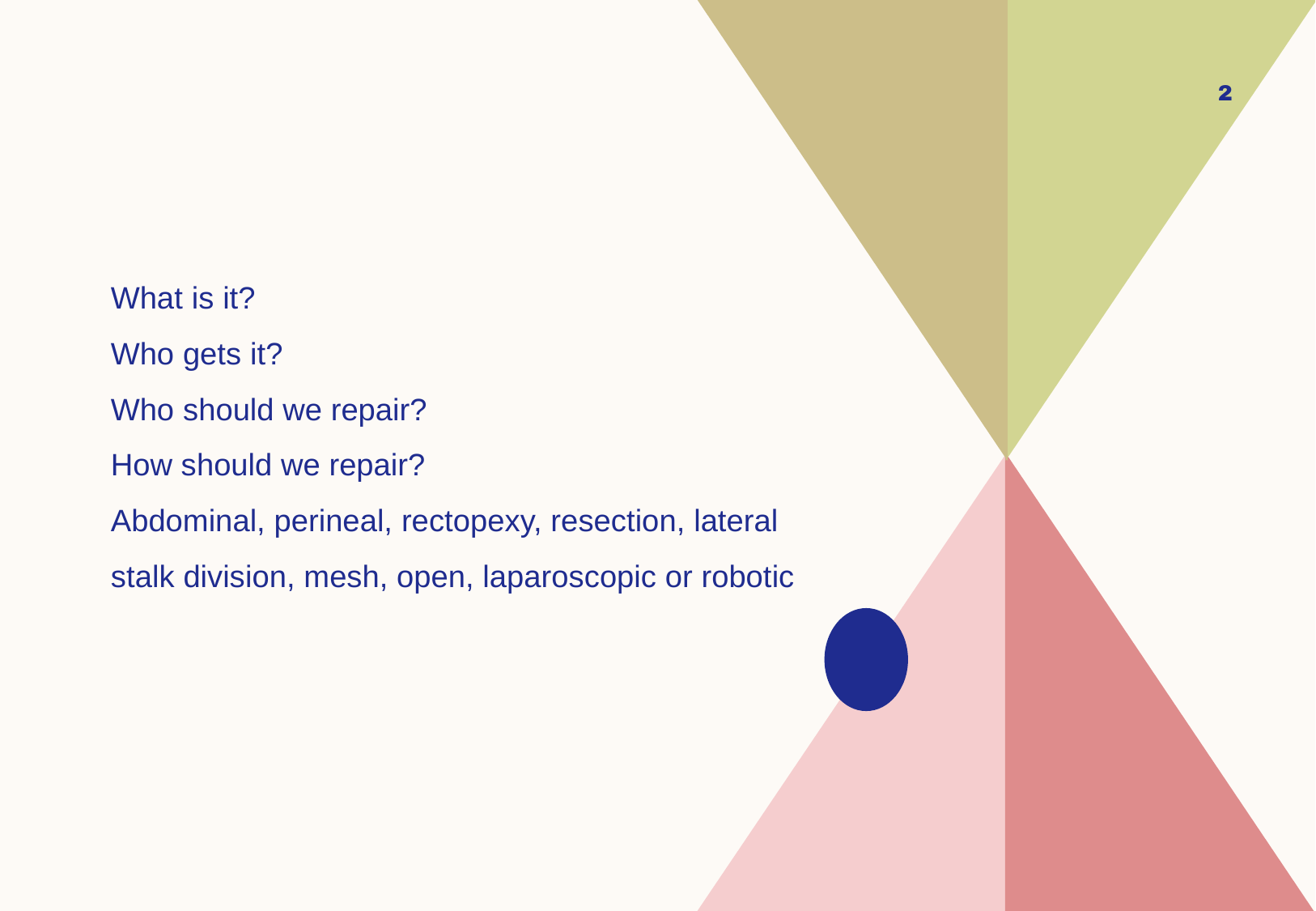

2
What is it?
Who gets it?
Who should we repair?
How should we repair?
Abdominal, perineal, rectopexy, resection, lateral stalk division, mesh, open, laparoscopic or robotic